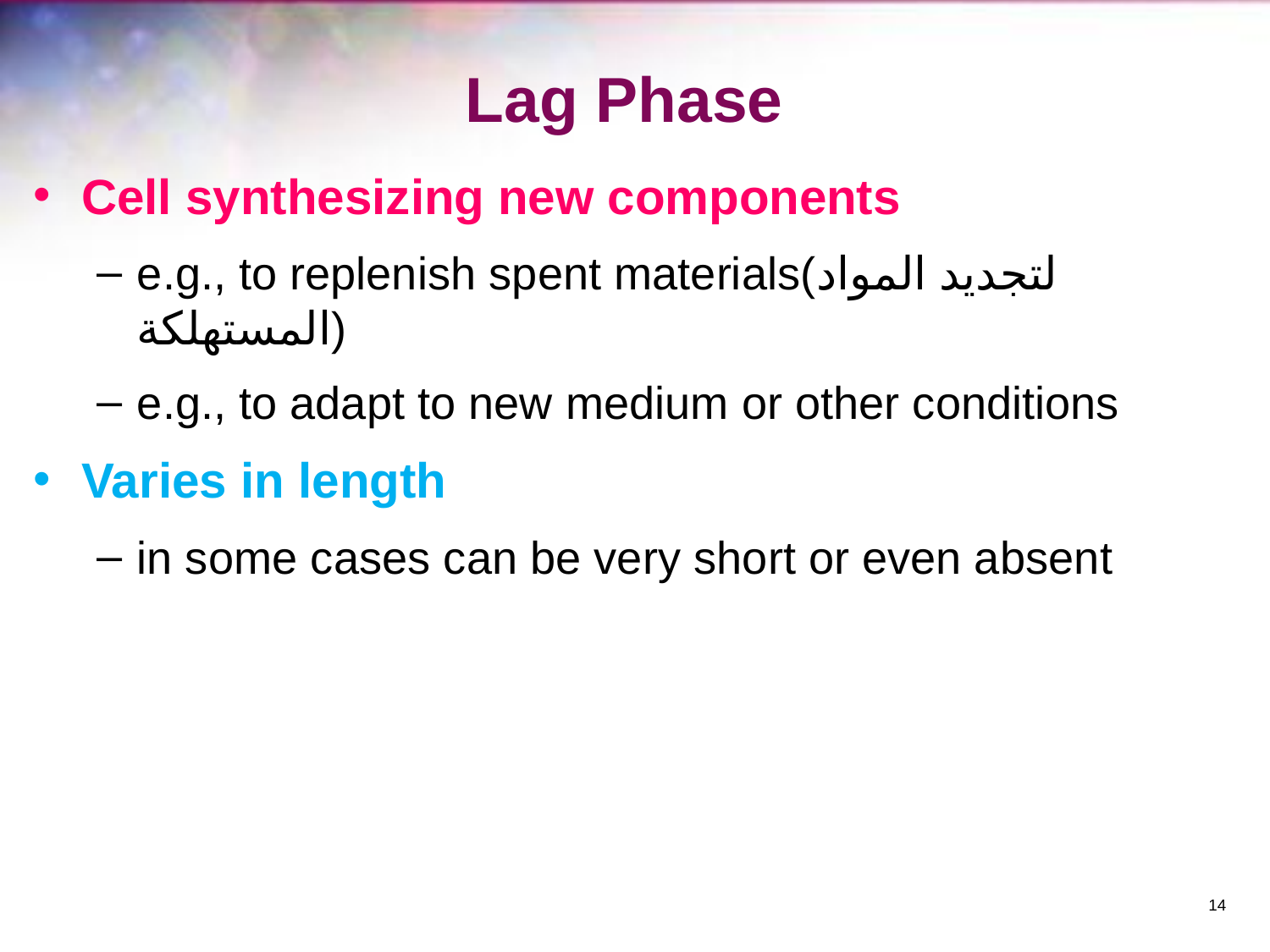

# Lag Phase
Cell synthesizing new components
e.g., to replenish spent materials(لتجديد المواد المستهلكة)
e.g., to adapt to new medium or other conditions
Varies in length
in some cases can be very short or even absent
14